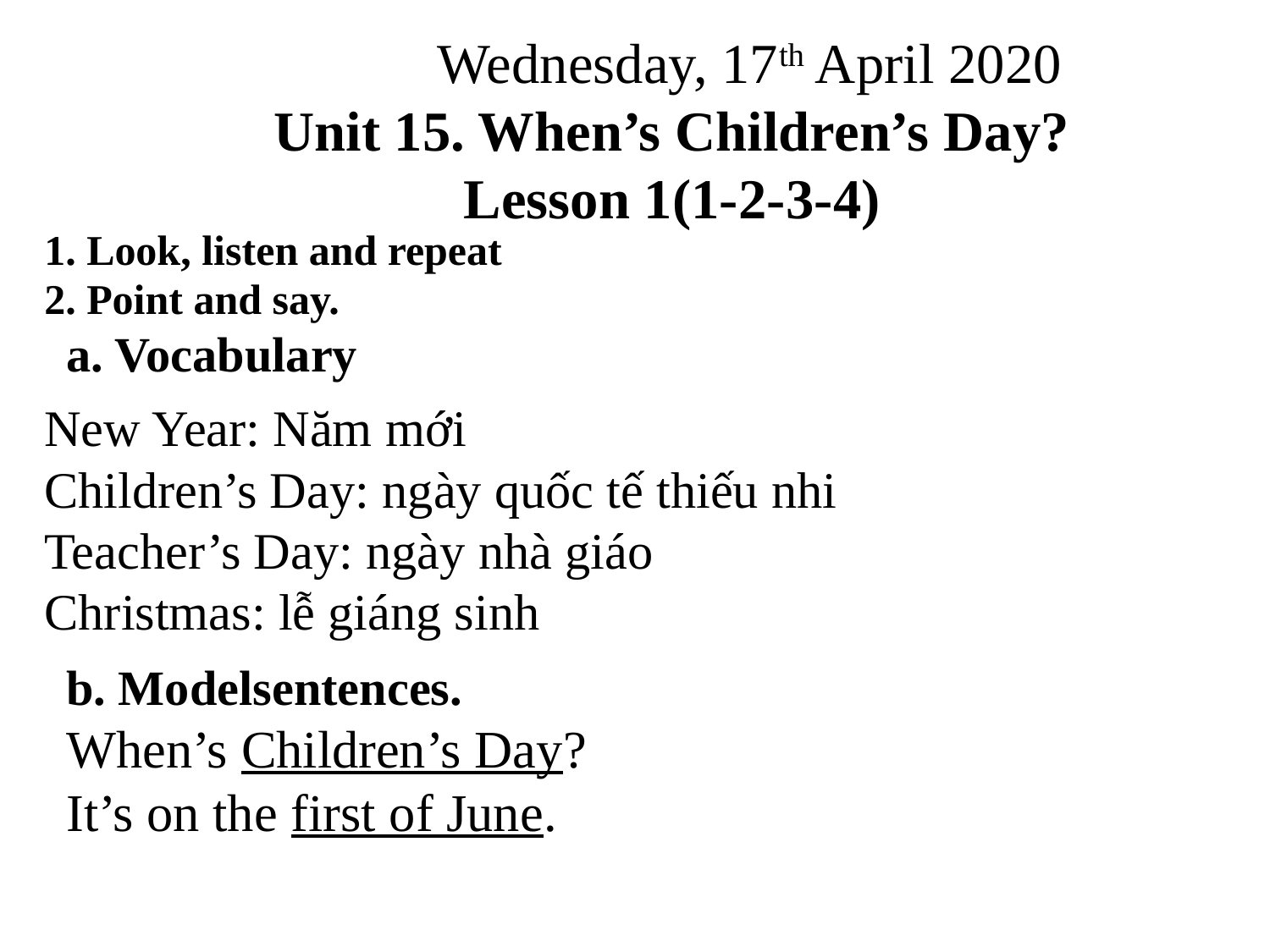

Wednesday, 17th April 2020
Unit 15. When’s Children’s Day?
Lesson 1(1-2-3-4)
1. Look, listen and repeat
2. Point and say.
a. Vocabulary
New Year: Năm mới
Children’s Day: ngày quốc tế thiếu nhi
Teacher’s Day: ngày nhà giáo
Christmas: lễ giáng sinh
b. Modelsentences.
When’s Children’s Day?
It’s on the first of June.